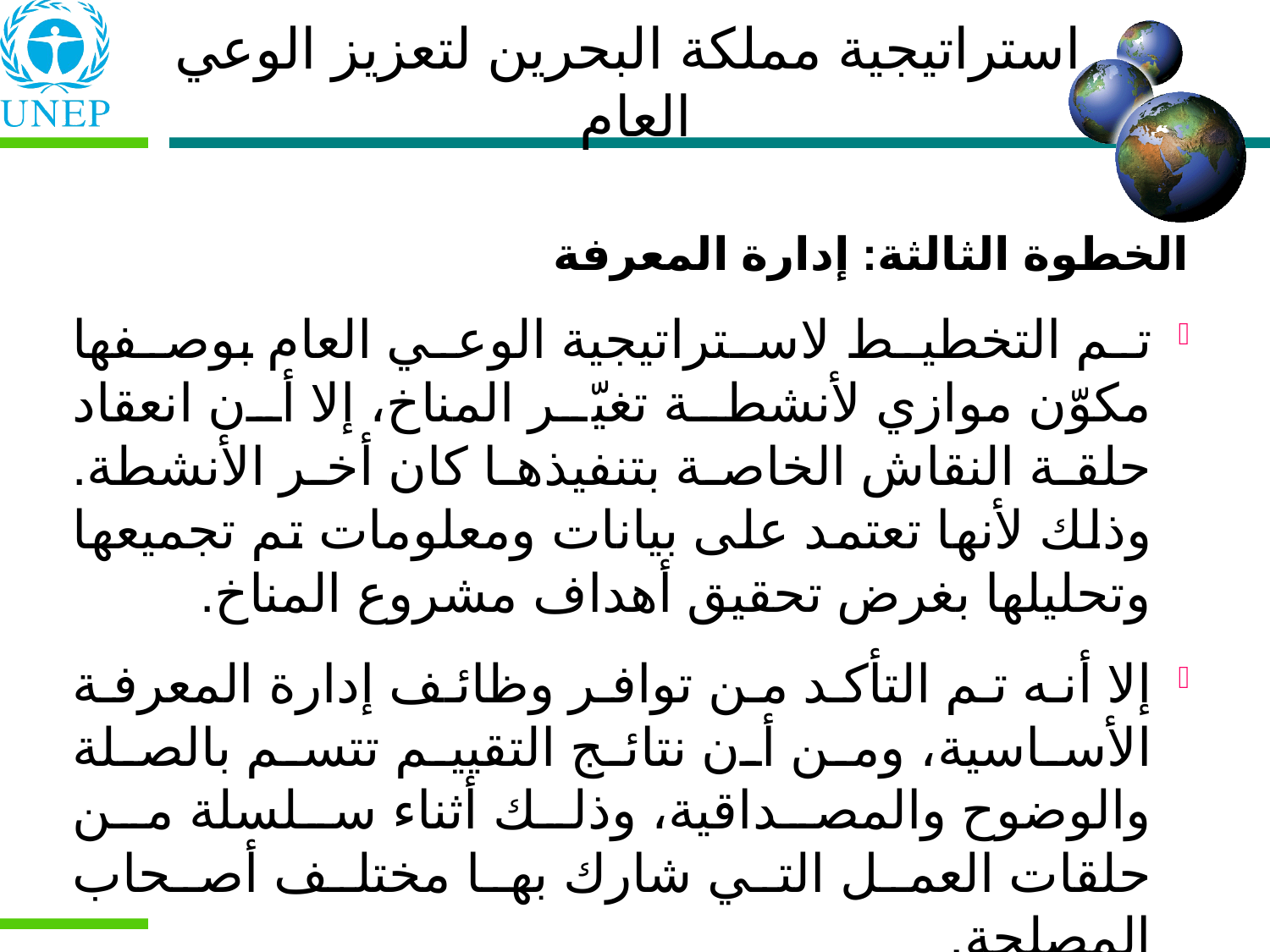

استراتيجية مملكة البحرين لتعزيز الوعي العام
الخطوة الثالثة: إدارة المعرفة
تم التخطيط لاستراتيجية الوعي العام بوصفها مكوّن موازي لأنشطة تغيّر المناخ، إلا أن انعقاد حلقة النقاش الخاصة بتنفيذها كان أخر الأنشطة. وذلك لأنها تعتمد على بيانات ومعلومات تم تجميعها وتحليلها بغرض تحقيق أهداف مشروع المناخ.
إلا أنه تم التأكد من توافر وظائف إدارة المعرفة الأساسية، ومن أن نتائج التقييم تتسم بالصلة والوضوح والمصداقية، وذلك أثناء سلسلة من حلقات العمل التي شارك بها مختلف أصحاب المصلحة.